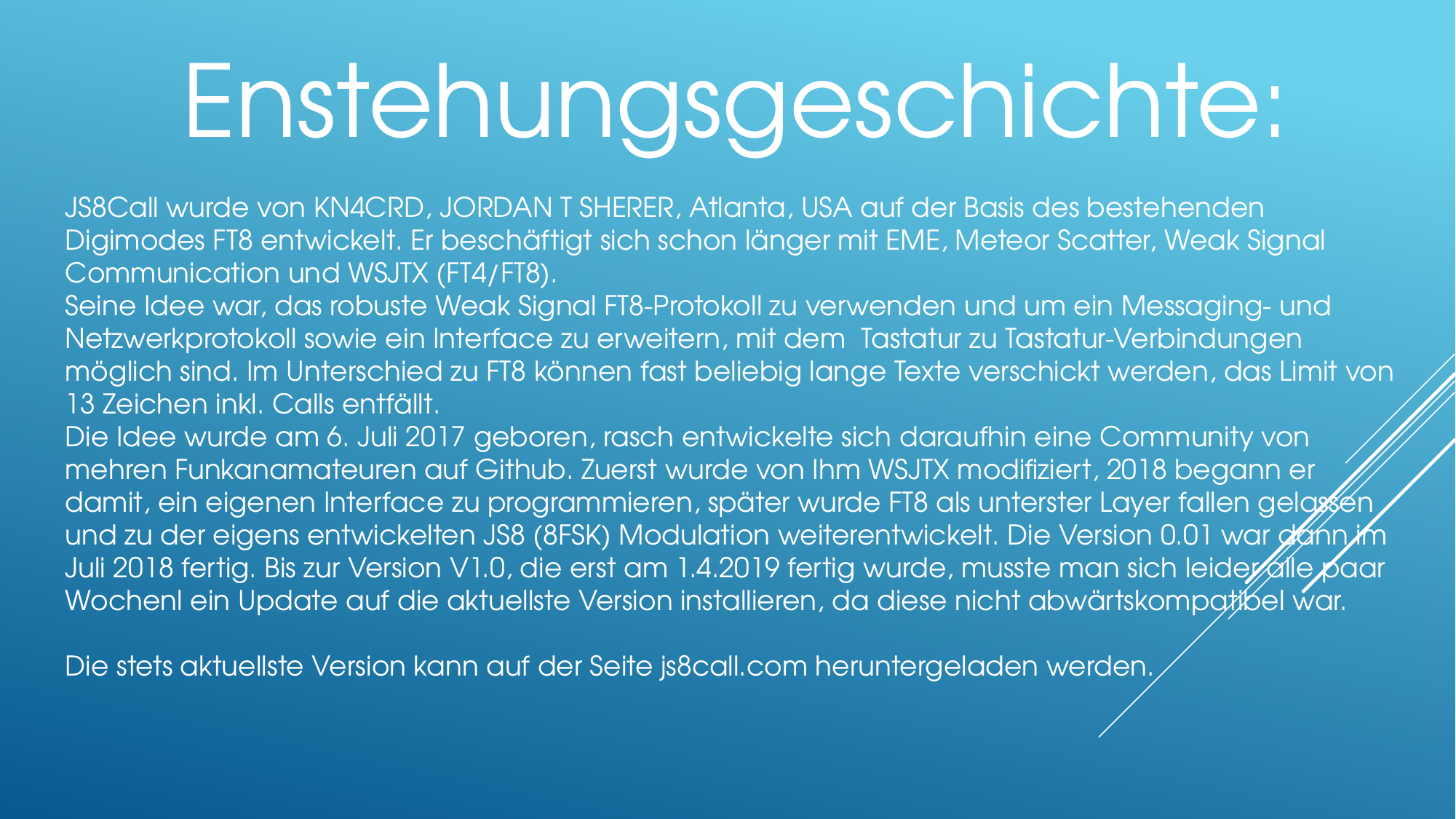

Enstehungsgeschichte:

JS8Call wurde von KN4CRD, JORDAN T SHERER, Atlanta, USA auf der Basis des bestehenden Digimodes FT8 entwickelt. Er beschäftigt sich schon länger mit EME, Meteor Scatter, Weak Signal Communication und WSJTX (FT4/FT8).
Seine Idee war, das robuste Weak Signal FT8-Protokoll zu verwenden und um ein Messaging- und Netzwerkprotokoll sowie ein Interface zu erweitern, mit dem  Tastatur zu Tastatur-Verbindungen möglich sind. Im Unterschied zu FT8 können fast beliebig lange Texte verschickt werden, das Limit von 13 Zeichen inkl. Calls entfällt.
Die Idee wurde am 6. Juli 2017 geboren, rasch entwickelte sich daraufhin eine Community von mehren Funkanamateuren auf Github. Zuerst wurde von Ihm WSJTX modifiziert, 2018 begann er damit, ein eigenen Interface zu programmieren, später wurde FT8 als unterster Layer fallen gelassen und zu der eigens entwickelten JS8 (8FSK) Modulation weiterentwickelt. Die Version 0.01 war dann im Juli 2018 fertig. Bis zur Version V1.0, die erst am 1.4.2019 fertig wurde, musste man sich leider alle paar Wochenl ein Update auf die aktuellste Version installieren, da diese nicht abwärtskompatibel war.
Die stets aktuellste Version kann auf der Seite js8call.com heruntergeladen werden.